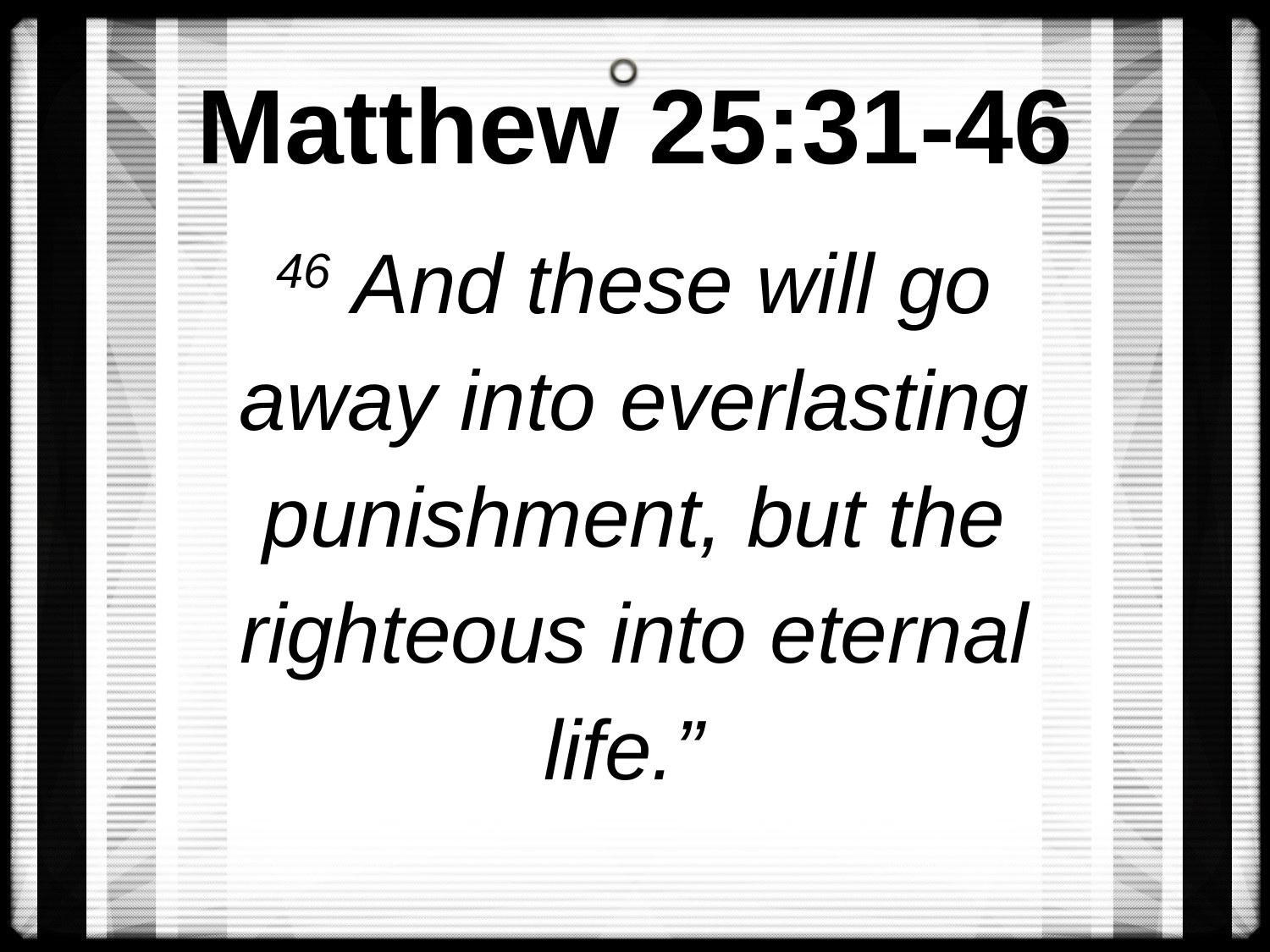

# Matthew 25:31-46
46 And these will go away into everlasting punishment, but the righteous into eternal life.”